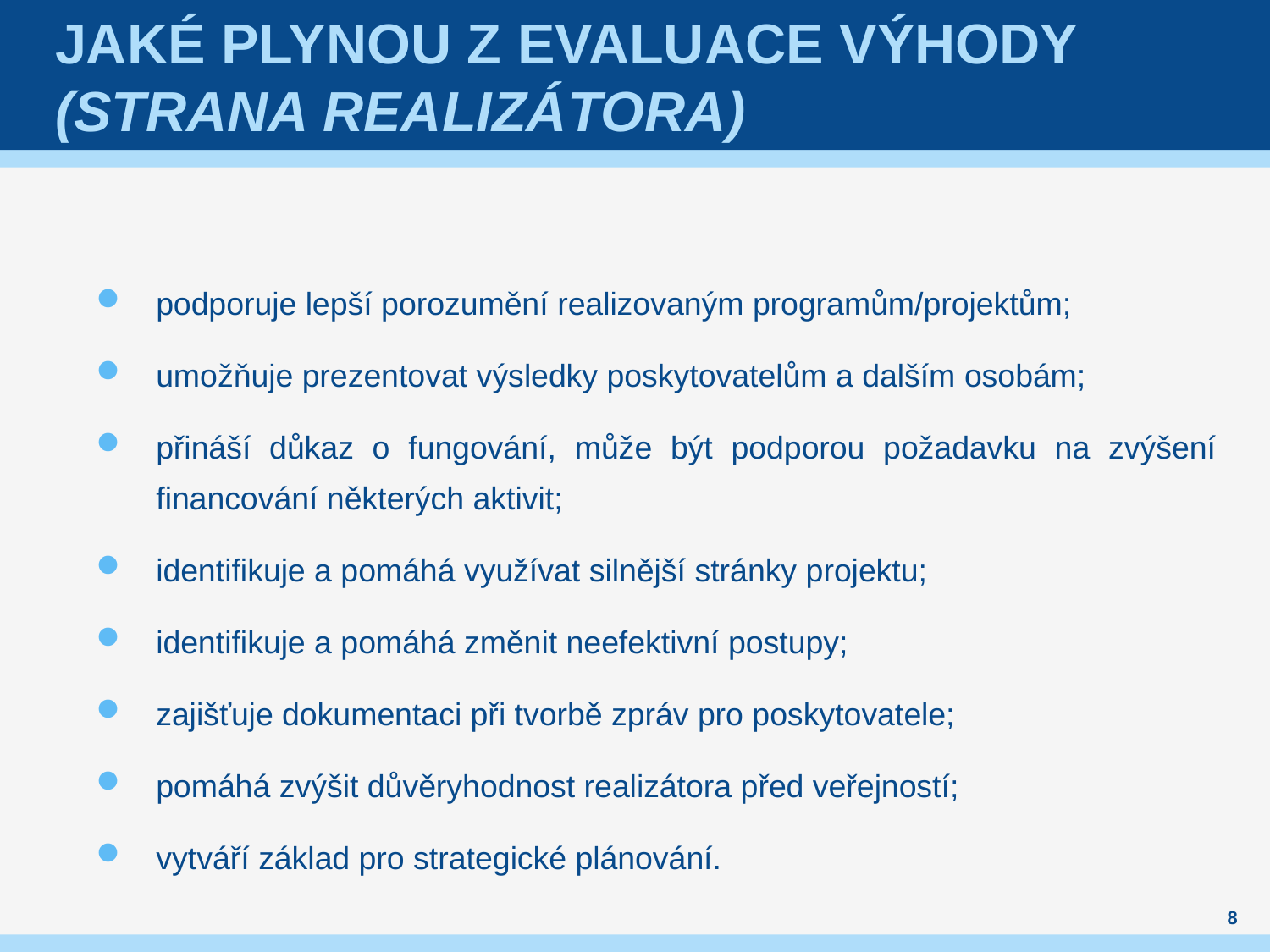

# Jaké plynou z evaluace výhody (strana realizátora)

podporuje lepší porozumění realizovaným programům/projektům;
umožňuje prezentovat výsledky poskytovatelům a dalším osobám;
přináší důkaz o fungování, může být podporou požadavku na zvýšení financování některých aktivit;
identifikuje a pomáhá využívat silnější stránky projektu;
identifikuje a pomáhá změnit neefektivní postupy;
zajišťuje dokumentaci při tvorbě zpráv pro poskytovatele;
pomáhá zvýšit důvěryhodnost realizátora před veřejností;
vytváří základ pro strategické plánování.

8